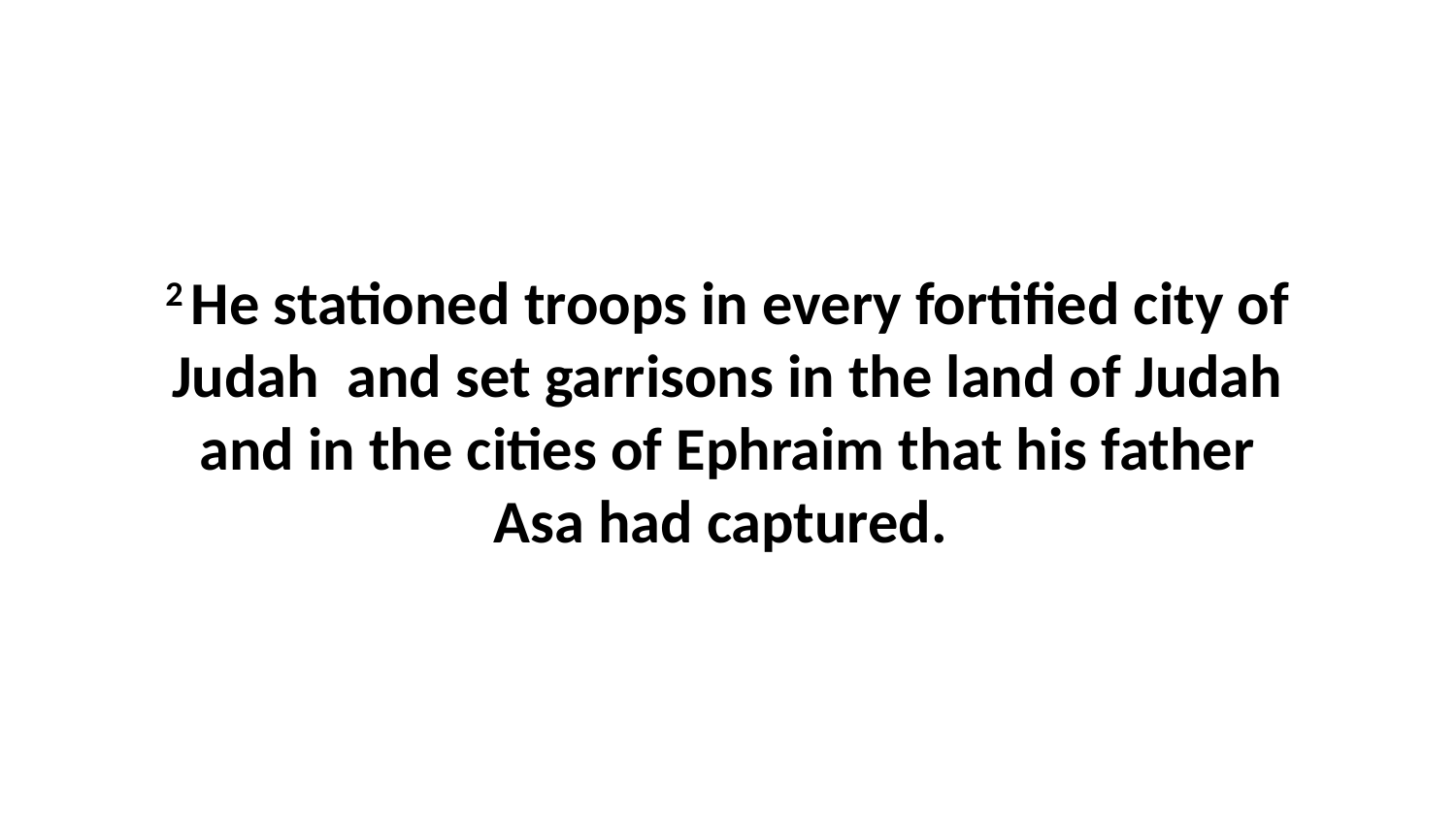

2 He stationed troops in every fortified city of Judah  and set garrisons in the land of Judah and in the cities of Ephraim that his father Asa had captured.